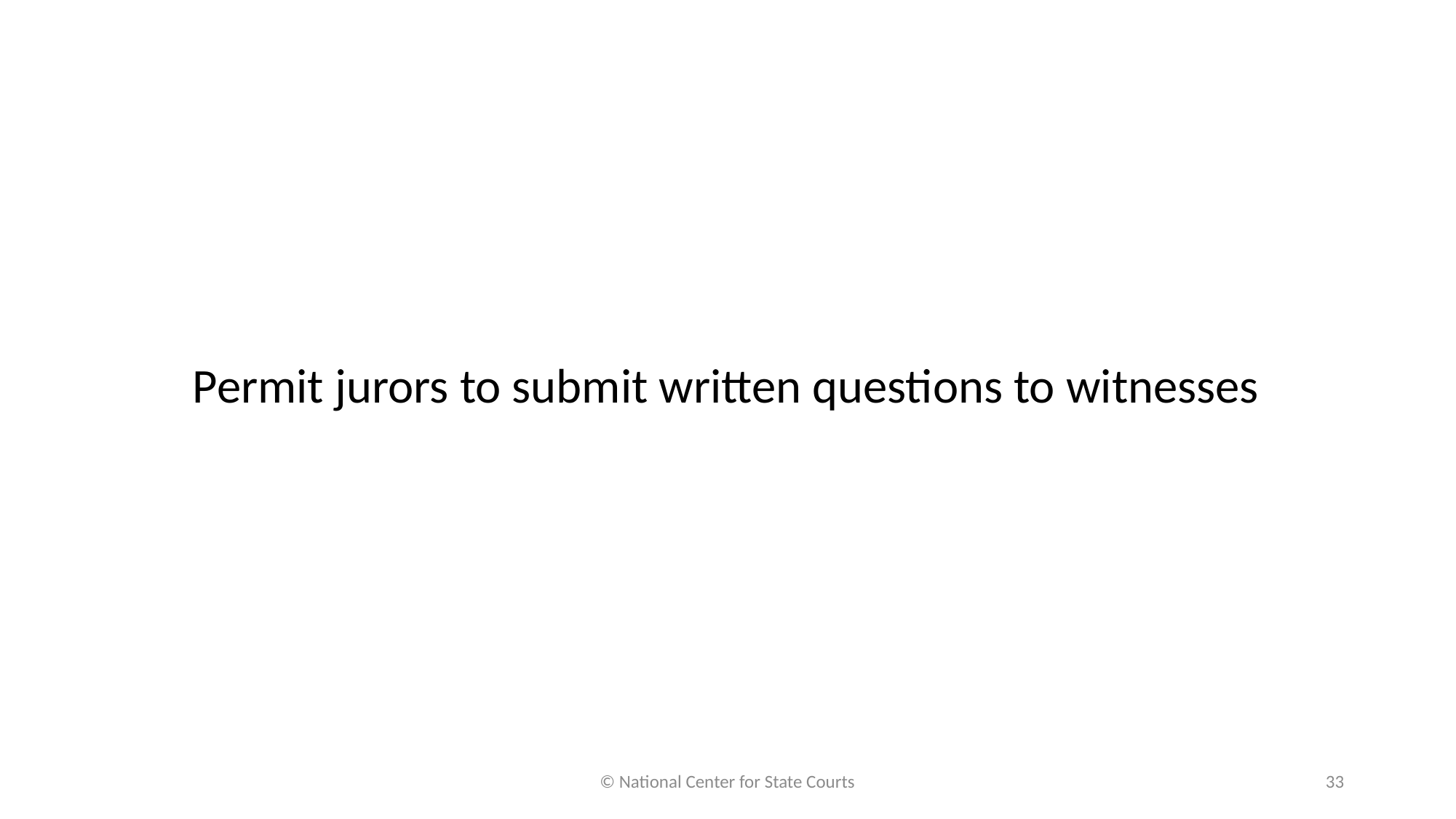

# Permit jurors to submit written questions to witnesses

© National Center for State Courts
33